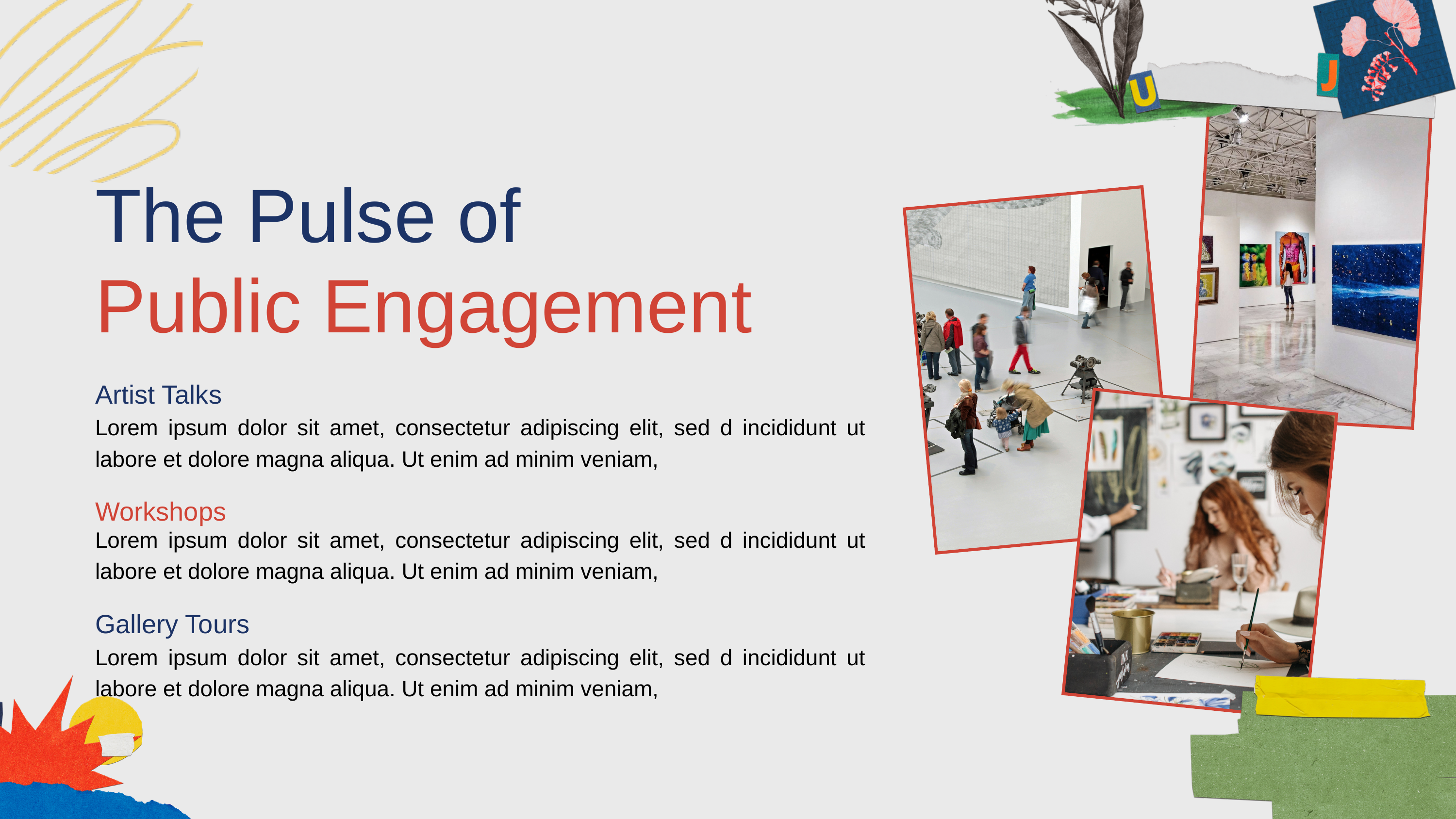

The Pulse of

Public Engagement
Artist Talks

Lorem ipsum dolor sit amet, consectetur adipiscing elit, sed d incididunt ut labore et dolore magna aliqua. Ut enim ad minim veniam,
Workshops
Lorem ipsum dolor sit amet, consectetur adipiscing elit, sed d incididunt ut labore et dolore magna aliqua. Ut enim ad minim veniam,
Gallery Tours
Lorem ipsum dolor sit amet, consectetur adipiscing elit, sed d incididunt ut labore et dolore magna aliqua. Ut enim ad minim veniam,